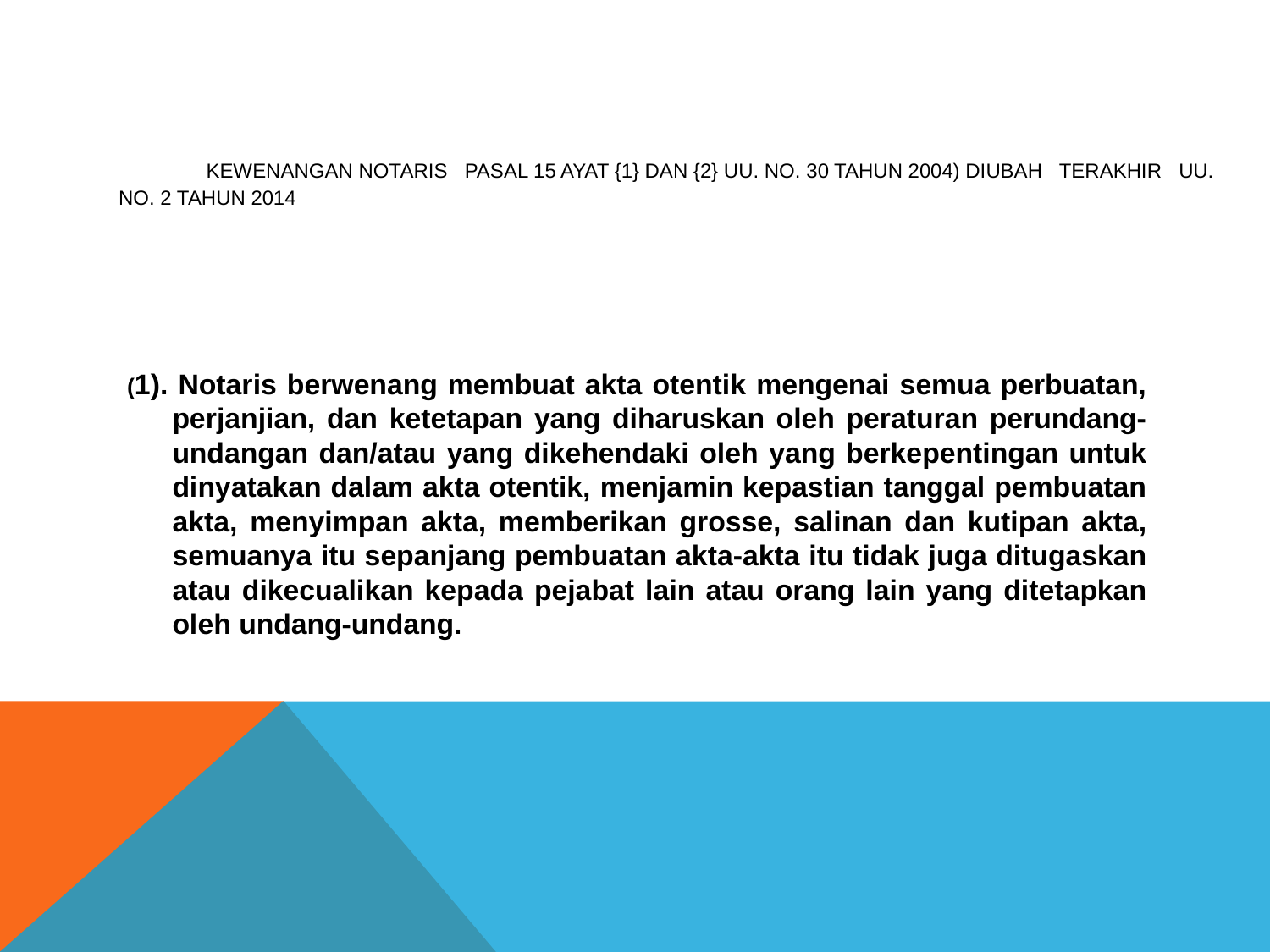

# KEWENANGAN NOTARIS   Pasal 15 ayat {1} dan {2} UU. No. 30 Tahun 2004) Diubah   terakhir   uu. No. 2 tahun 2014

(1). Notaris berwenang membuat akta otentik mengenai semua perbuatan, perjanjian, dan ketetapan yang diharuskan oleh peraturan perundang-undangan dan/atau yang dikehendaki oleh yang berkepentingan untuk dinyatakan dalam akta otentik, menjamin kepastian tanggal pembuatan akta, menyimpan akta, memberikan grosse, salinan dan kutipan akta, semuanya itu sepanjang pembuatan akta-akta itu tidak juga ditugaskan atau dikecualikan kepada pejabat lain atau orang lain yang ditetapkan oleh undang-undang.